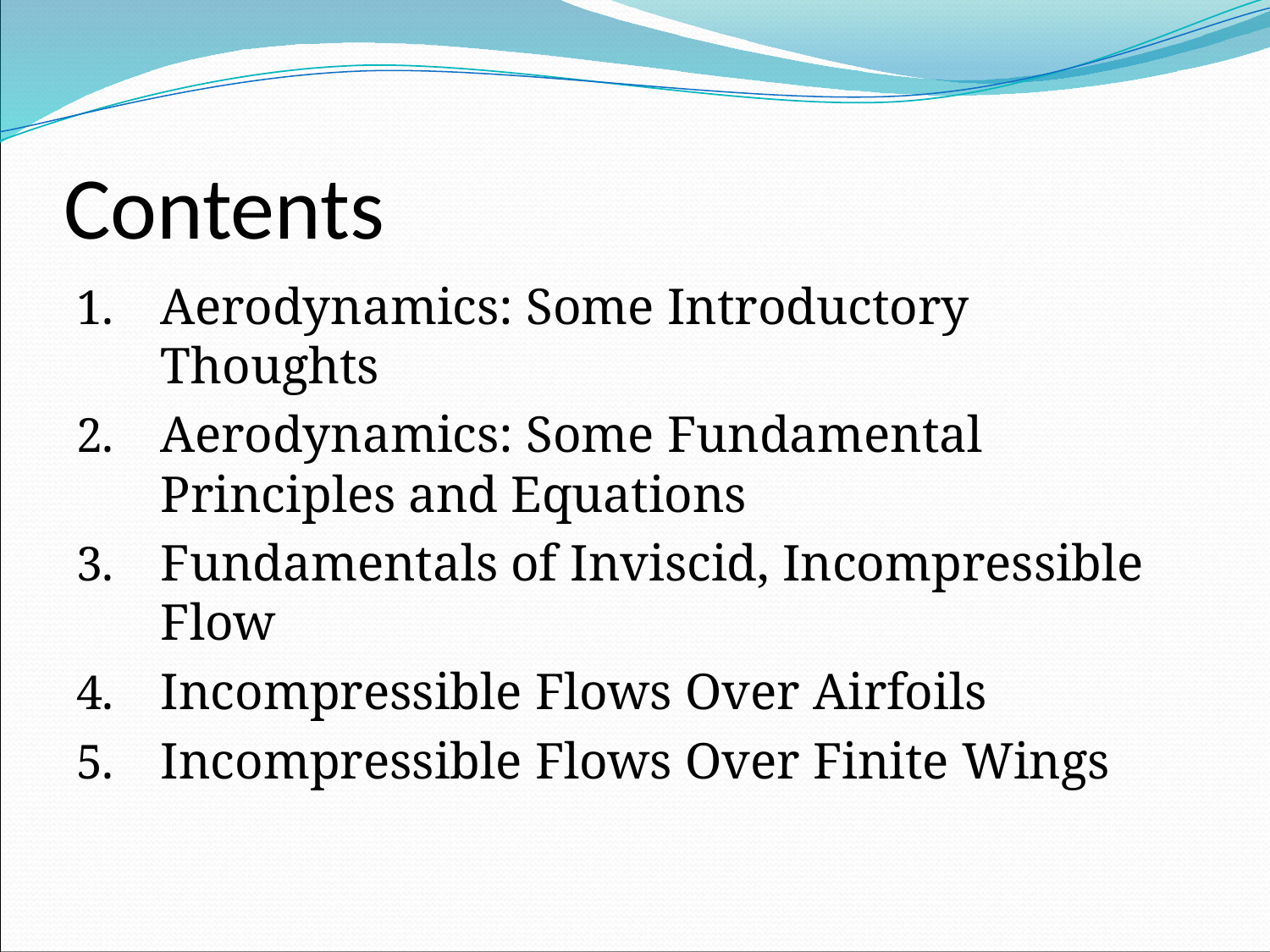

# Contents
Aerodynamics: Some Introductory Thoughts
Aerodynamics: Some Fundamental Principles and Equations
Fundamentals of Inviscid, Incompressible Flow
Incompressible Flows Over Airfoils
Incompressible Flows Over Finite Wings